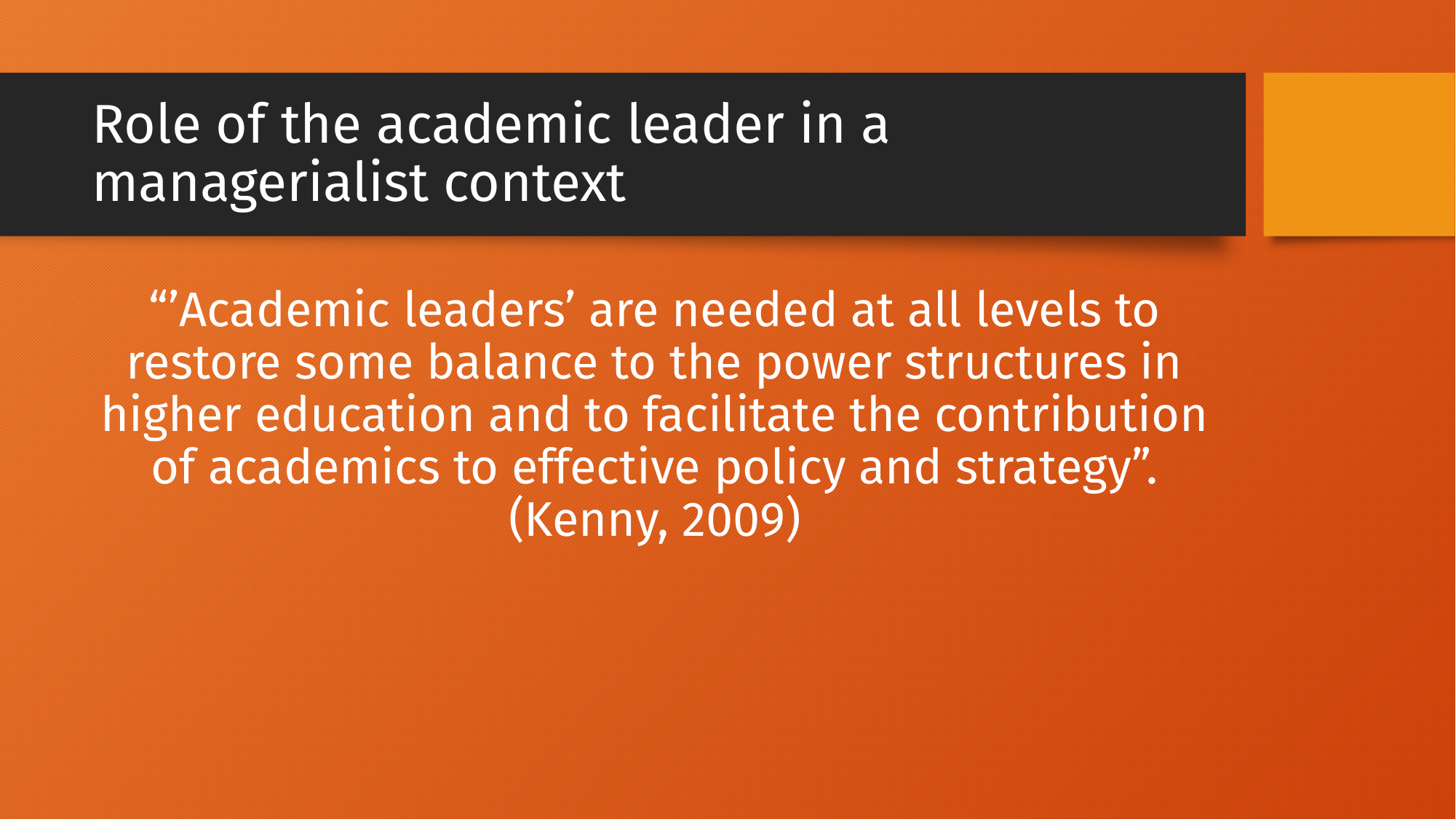

# Role of the academic leader in a managerialist context
“’Academic leaders’ are needed at all levels to restore some balance to the power structures in higher education and to facilitate the contribution of academics to effective policy and strategy”. (Kenny, 2009)